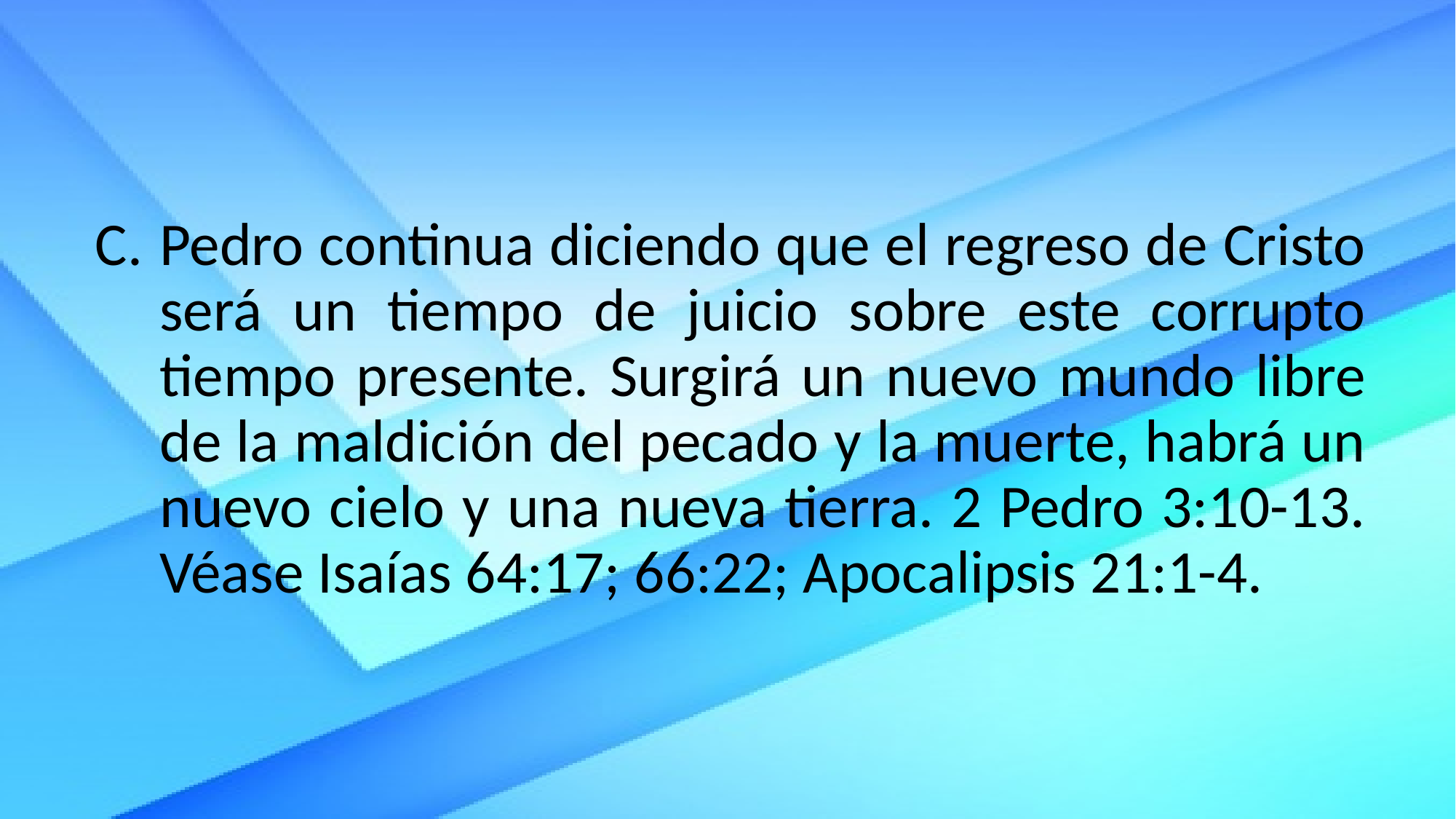

Pedro continua diciendo que el regreso de Cristo será un tiempo de juicio sobre este corrupto tiempo presente. Surgirá un nuevo mundo libre de la maldición del pecado y la muerte, habrá un nuevo cielo y una nueva tierra. 2 Pedro 3:10-13. Véase Isaías 64:17; 66:22; Apocalipsis 21:1-4.